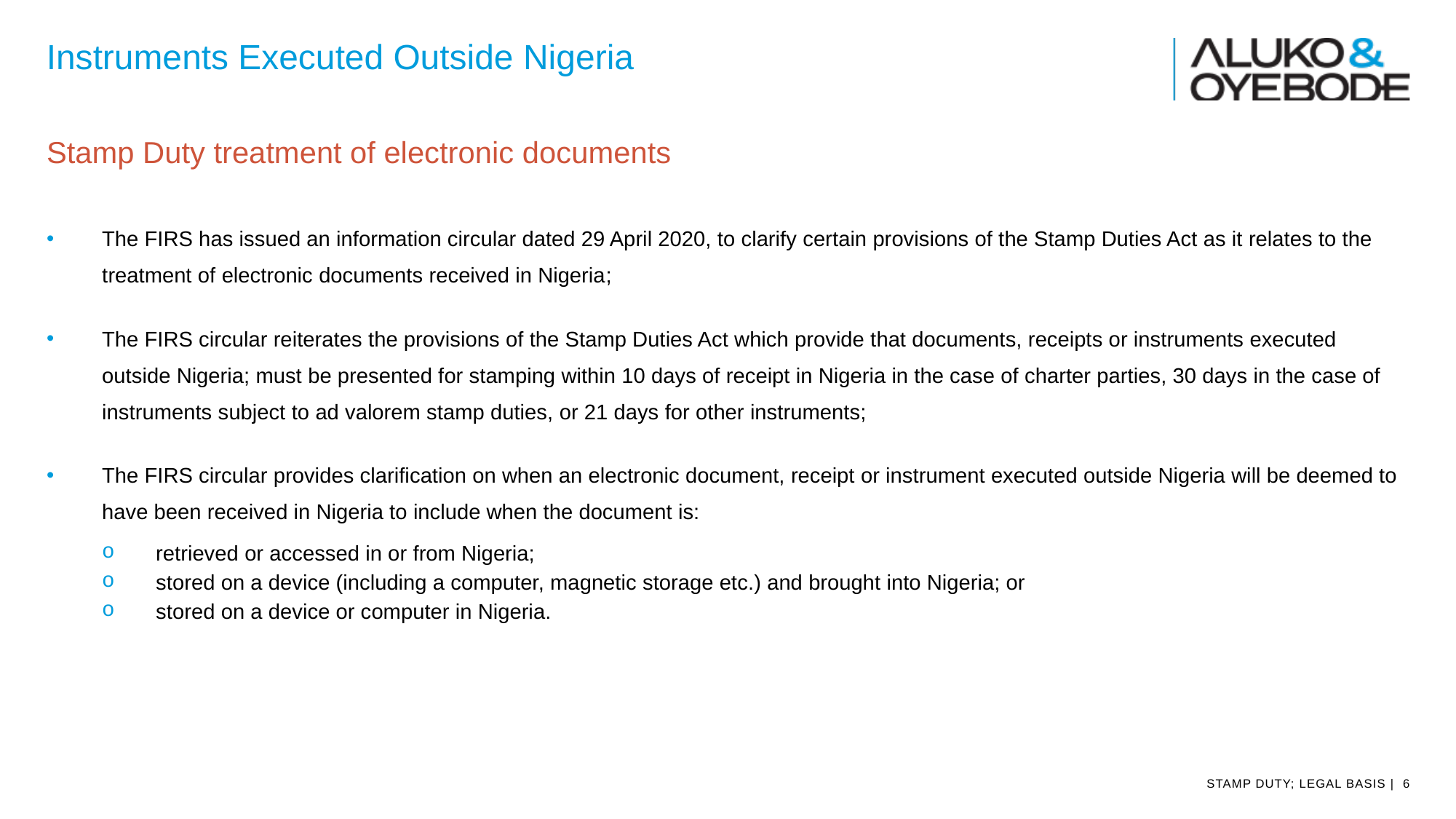

Instruments Executed Outside Nigeria
Stamp Duty treatment of electronic documents

The FIRS has issued an information circular dated 29 April 2020, to clarify certain provisions of the Stamp Duties Act as it relates to the treatment of electronic documents received in Nigeria;
The FIRS circular reiterates the provisions of the Stamp Duties Act which provide that documents, receipts or instruments executed outside Nigeria; must be presented for stamping within 10 days of receipt in Nigeria in the case of charter parties, 30 days in the case of instruments subject to ad valorem stamp duties, or 21 days for other instruments;
The FIRS circular provides clarification on when an electronic document, receipt or instrument executed outside Nigeria will be deemed to have been received in Nigeria to include when the document is:
retrieved or accessed in or from Nigeria;
stored on a device (including a computer, magnetic storage etc.) and brought into Nigeria; or
stored on a device or computer in Nigeria.